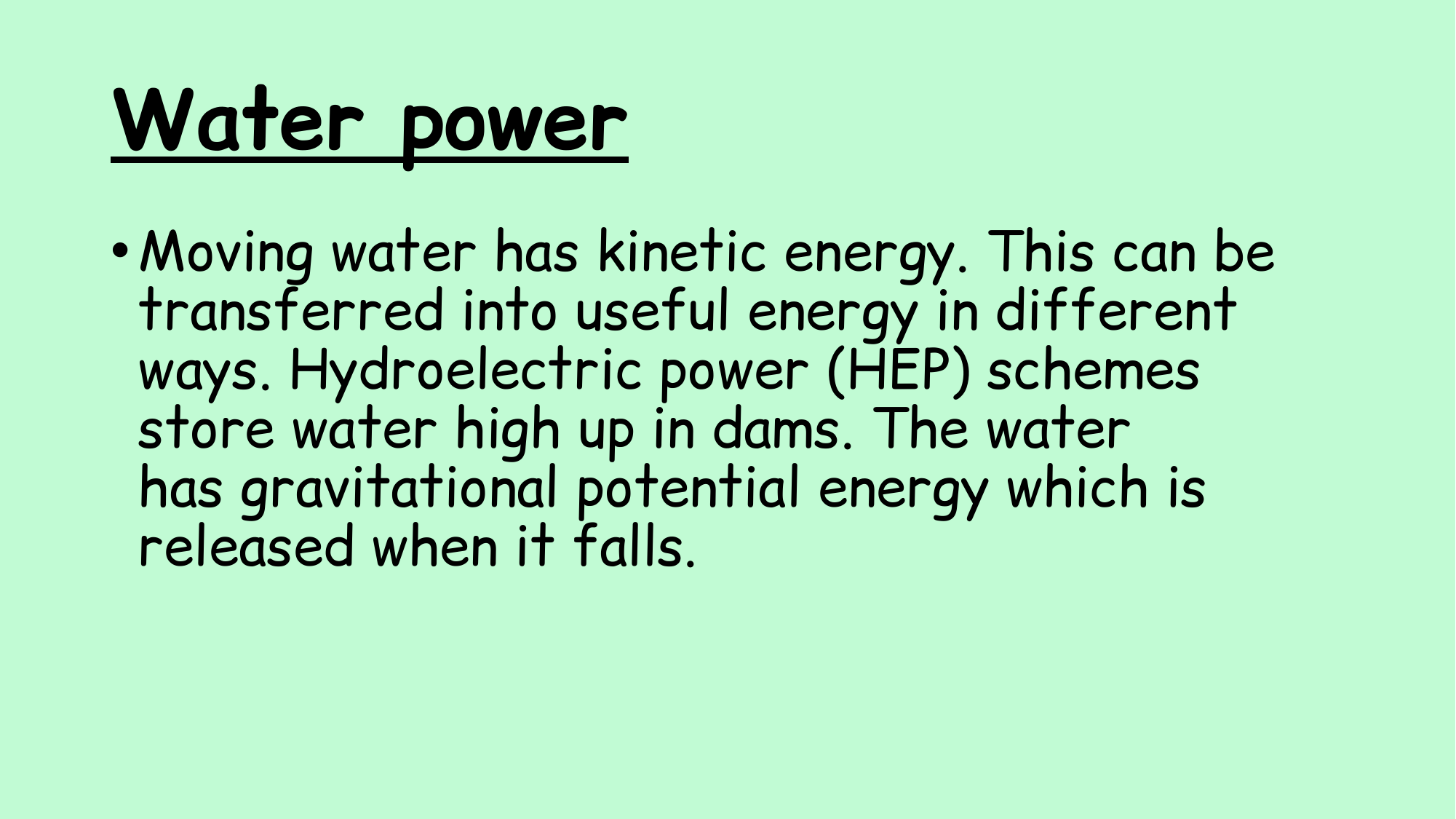

# Water power
Moving water has kinetic energy. This can be transferred into useful energy in different ways. Hydroelectric power (HEP) schemes store water high up in dams. The water has gravitational potential energy which is released when it falls.